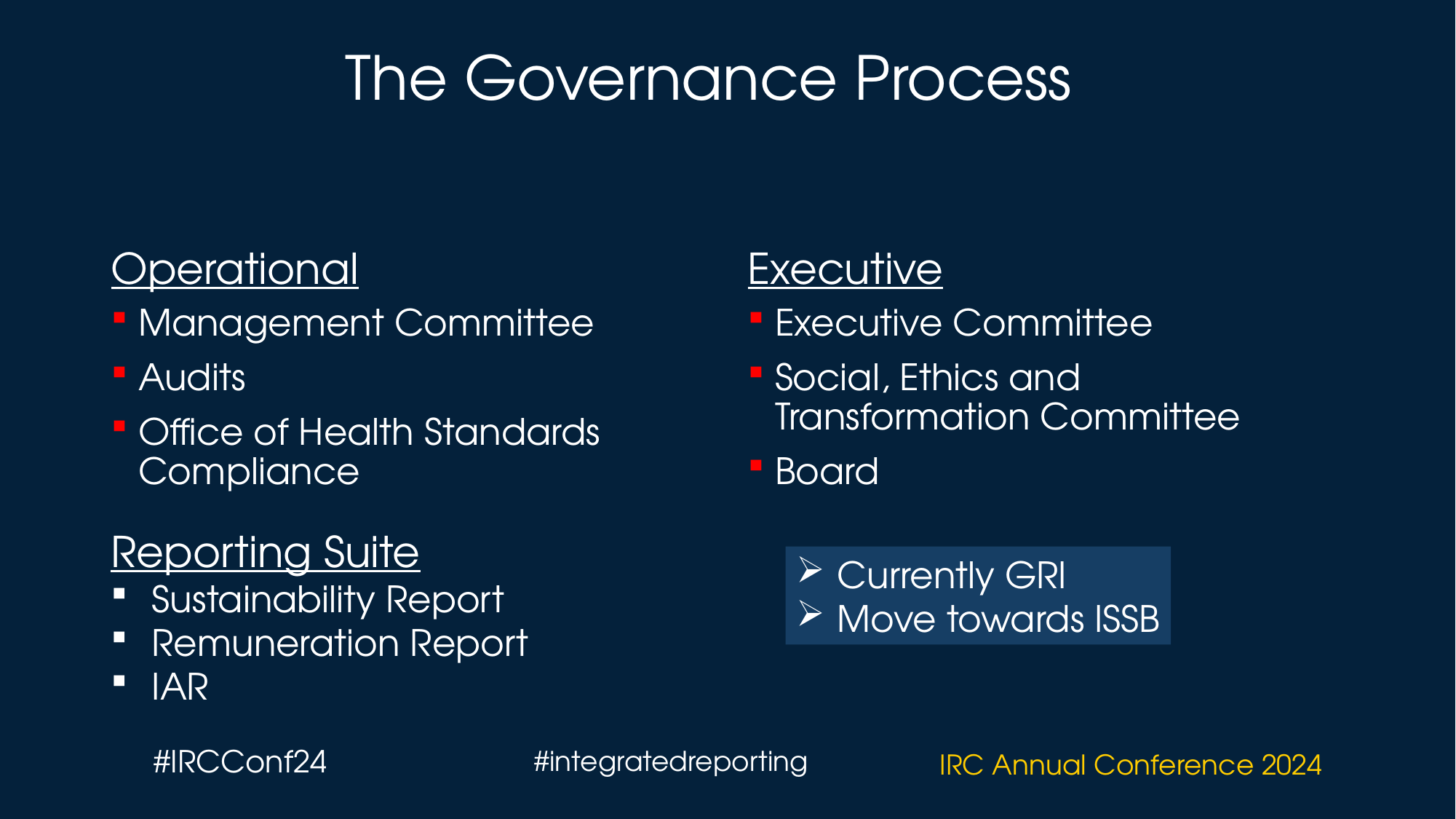

# The Governance Process
Operational
Executive
Management Committee
Audits
Office of Health Standards Compliance
Executive Committee
Social, Ethics and Transformation Committee
Board
Reporting Suite
Sustainability Report
Remuneration Report
IAR
Currently GRI
Move towards ISSB
#IRCConf24
#integratedreporting
IRC Annual Conference 2024